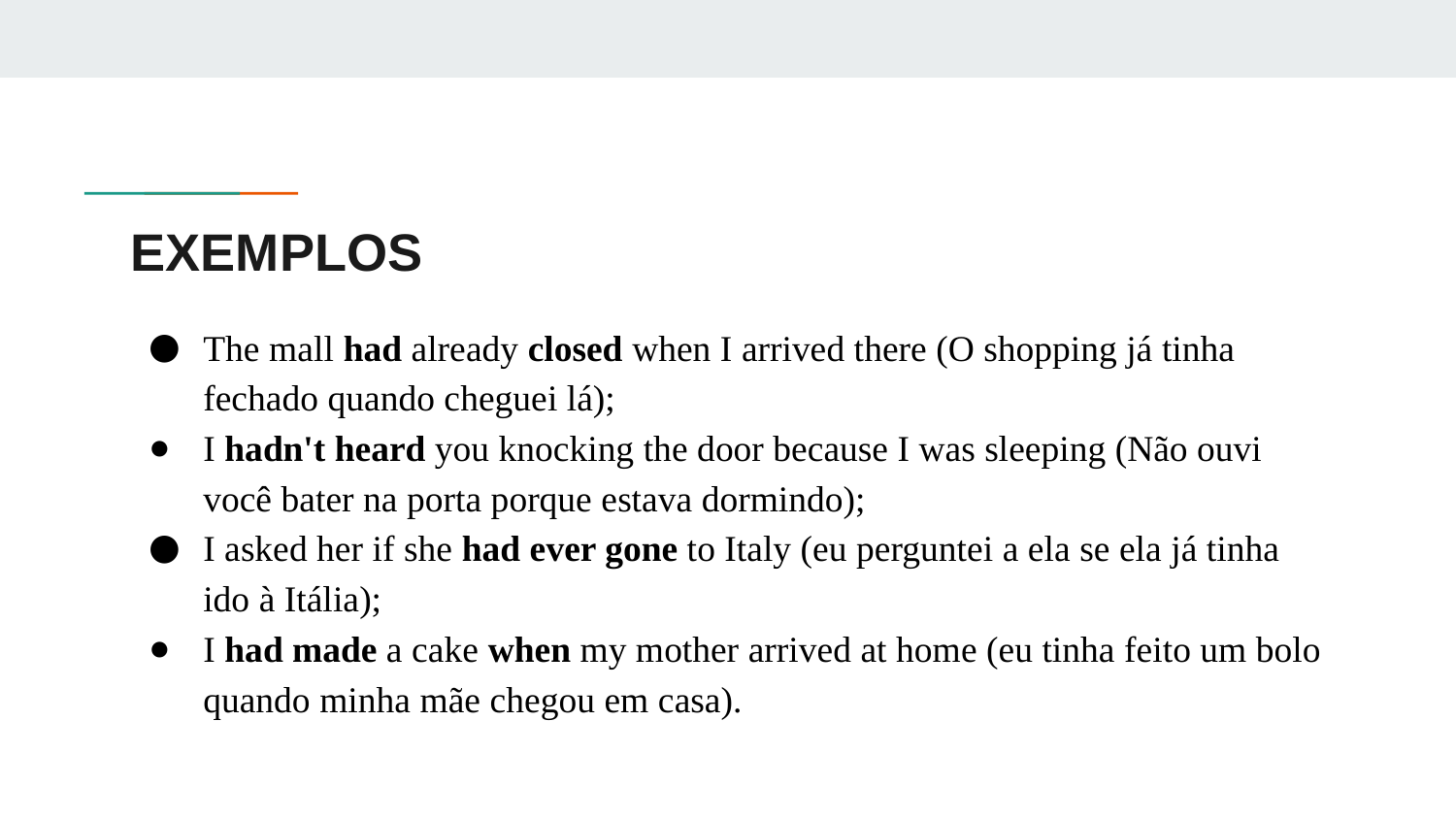

# EXEMPLOS
The mall had already closed when I arrived there (O shopping já tinha fechado quando cheguei lá);
I hadn't heard you knocking the door because I was sleeping (Não ouvi você bater na porta porque estava dormindo);
I asked her if she had ever gone to Italy (eu perguntei a ela se ela já tinha ido à Itália);
I had made a cake when my mother arrived at home (eu tinha feito um bolo quando minha mãe chegou em casa).